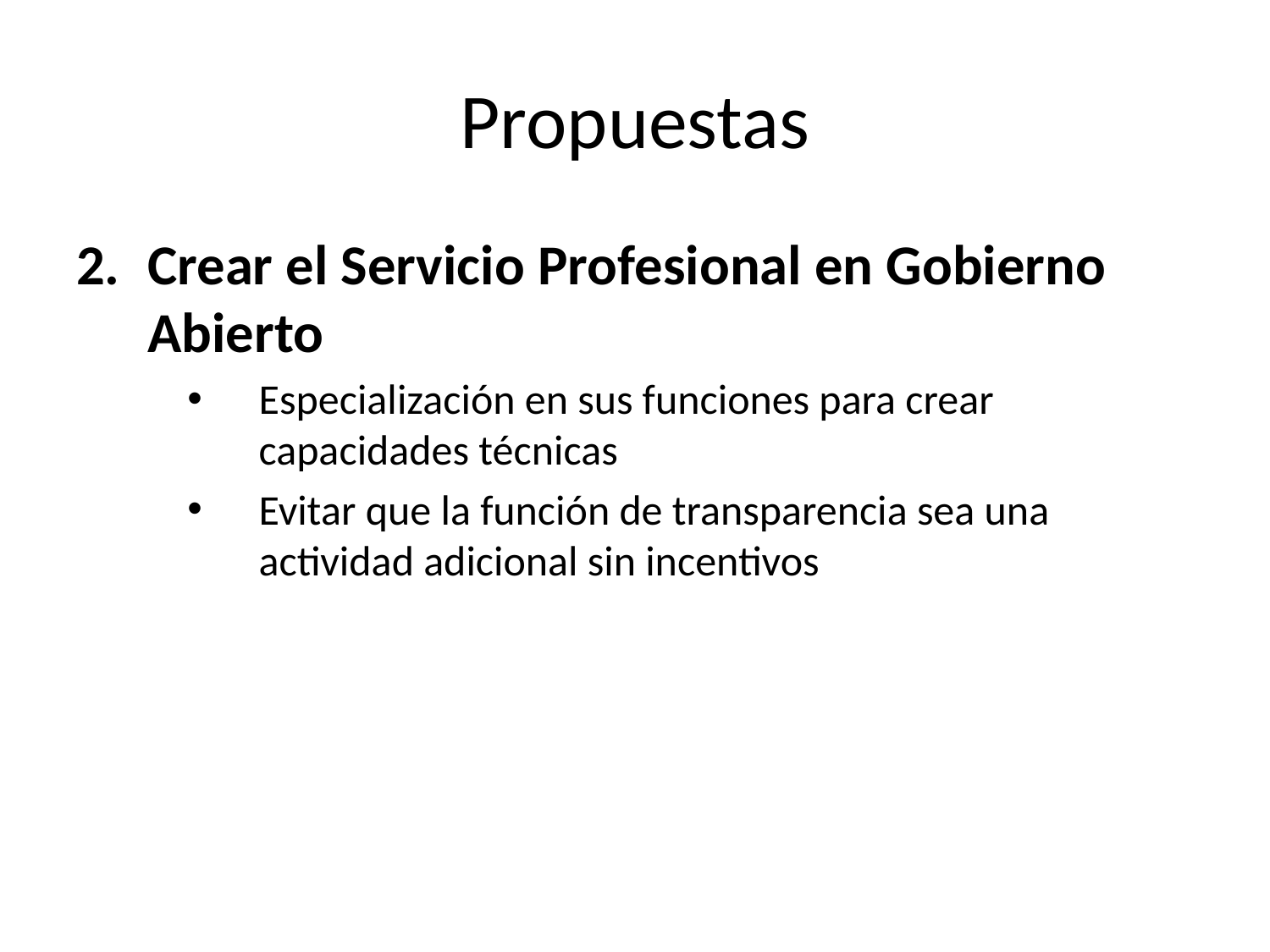

# Propuestas
Crear el Servicio Profesional en Gobierno Abierto
Especialización en sus funciones para crear capacidades técnicas
Evitar que la función de transparencia sea una actividad adicional sin incentivos